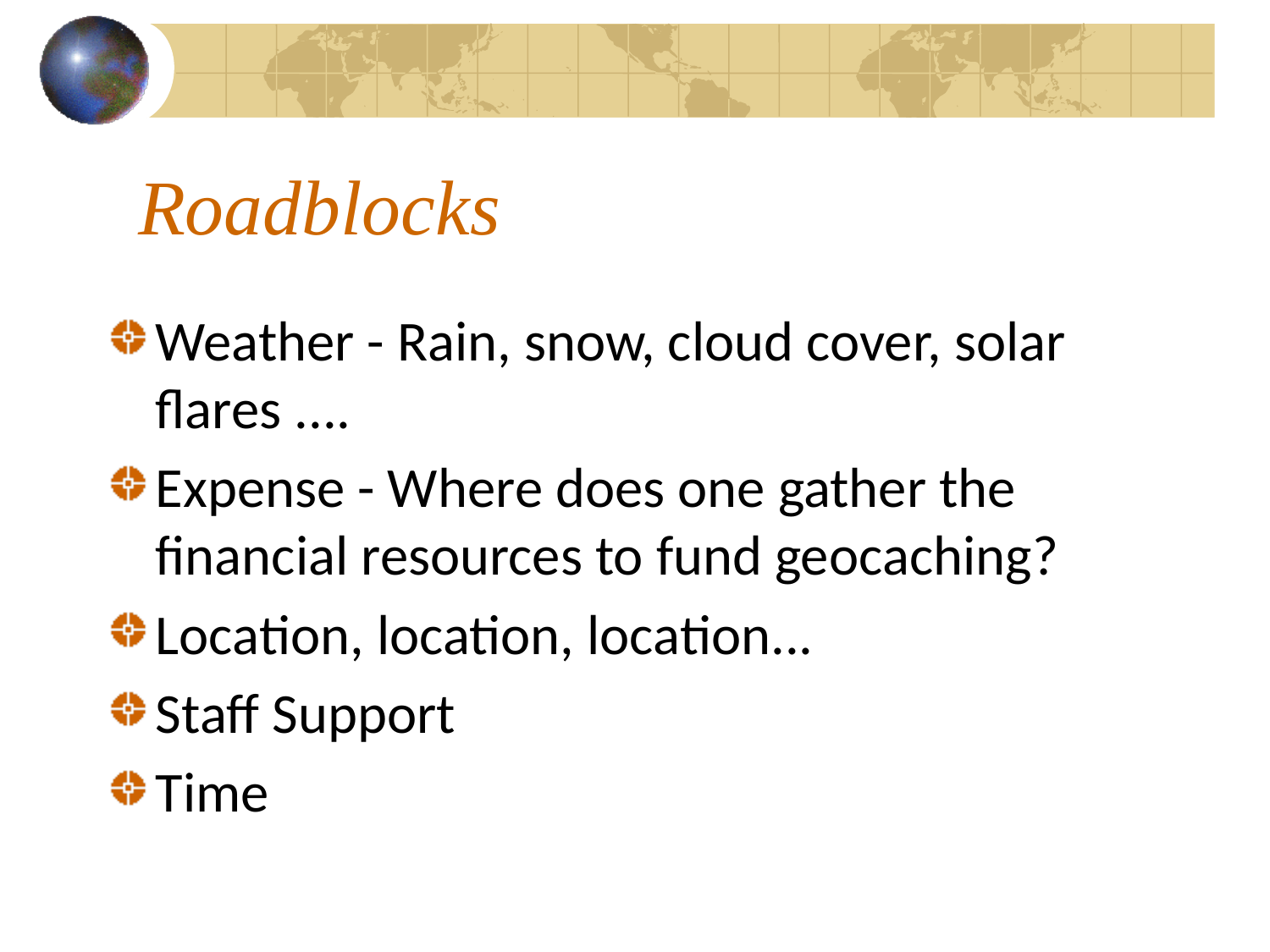

# Roadblocks
Weather - Rain, snow, cloud cover, solar flares ....
Expense - Where does one gather the financial resources to fund geocaching?
Location, location, location...
Staff Support
Time